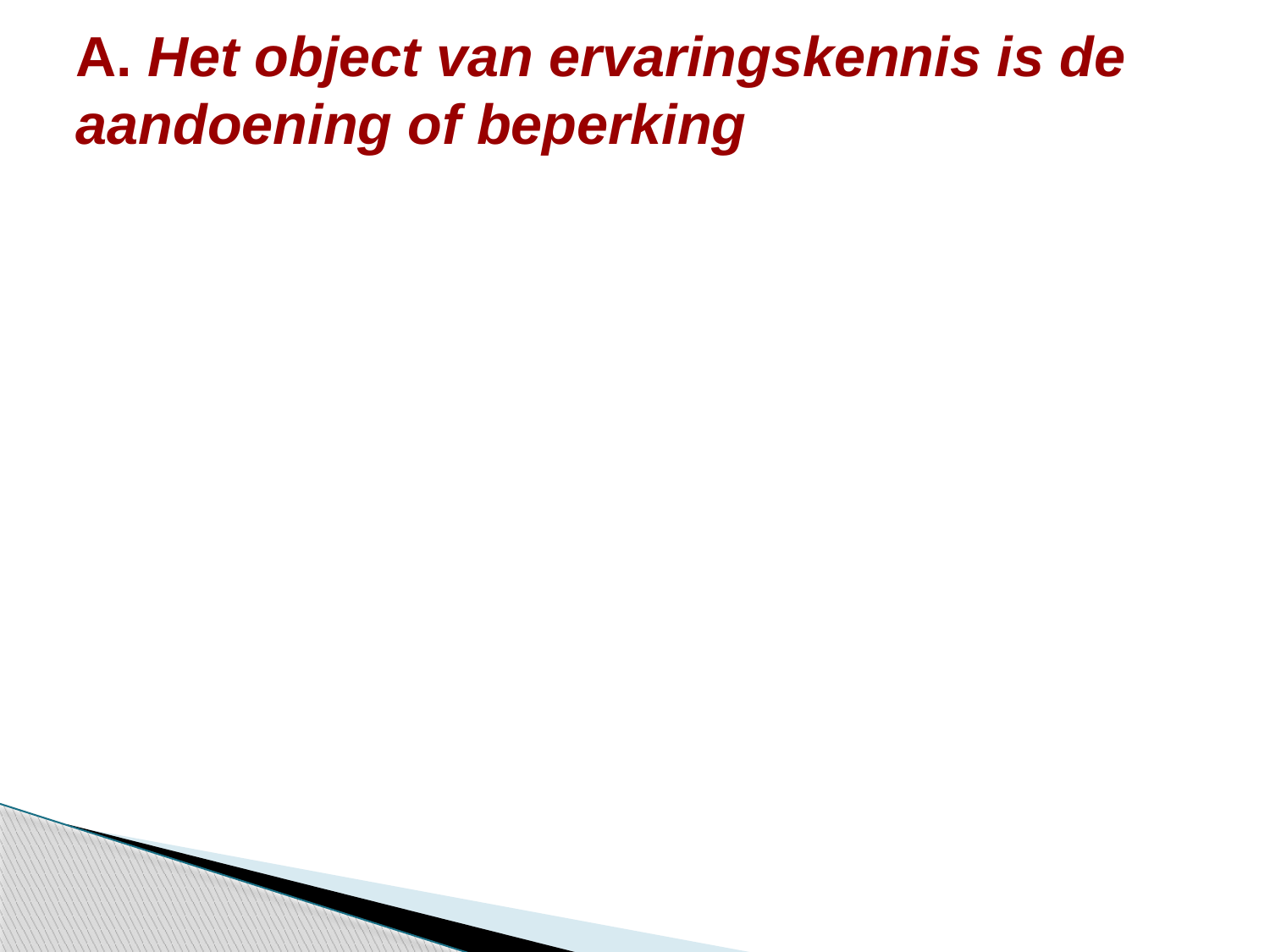

# A. Het object van ervaringskennis is de aandoening of beperking